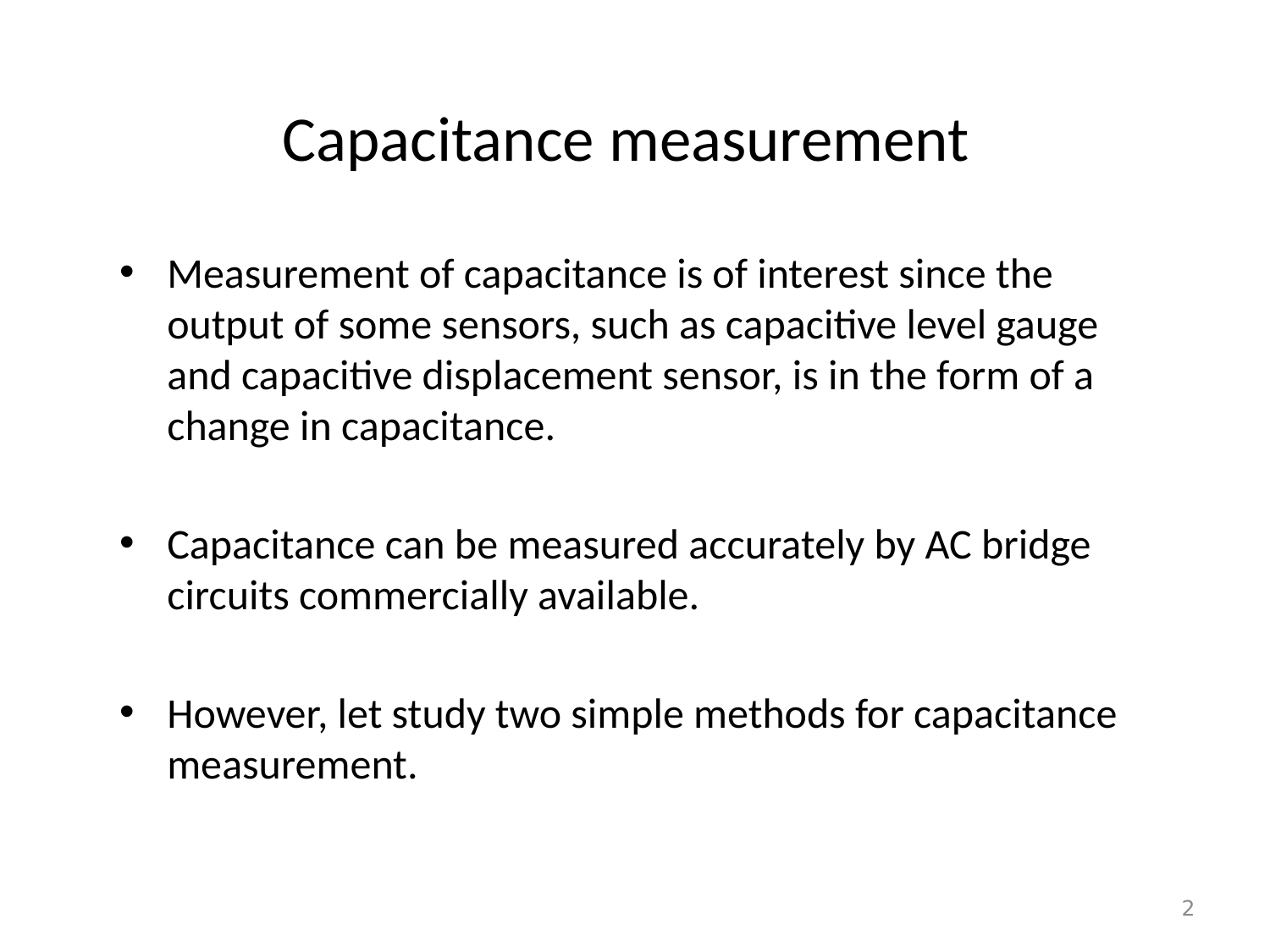

# Capacitance measurement
Measurement of capacitance is of interest since the output of some sensors, such as capacitive level gauge and capacitive displacement sensor, is in the form of a change in capacitance.

Capacitance can be measured accurately by AC bridge circuits commercially available.

However, let study two simple methods for capacitance measurement.
2